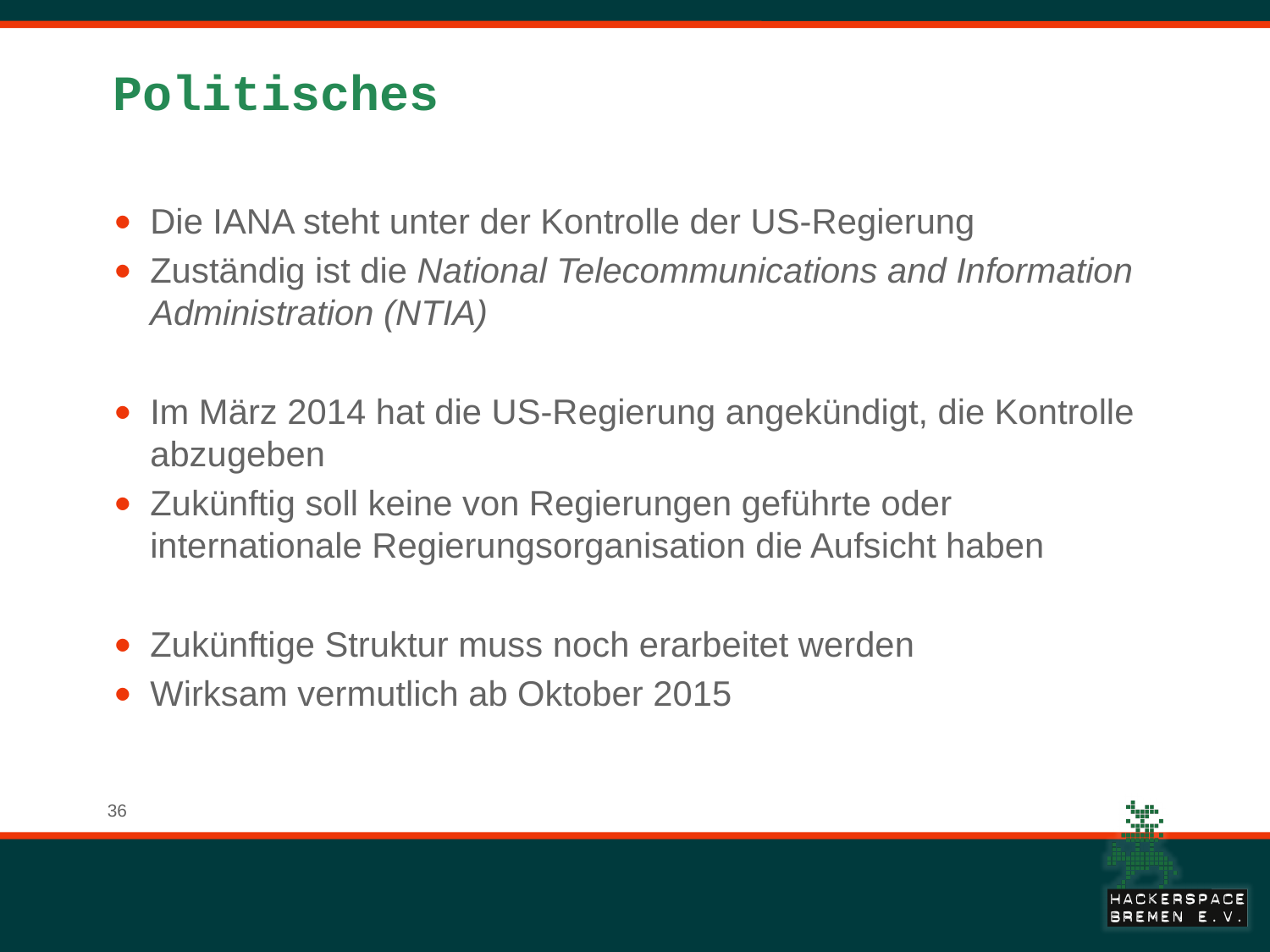

# Politisches
Die IANA steht unter der Kontrolle der US-Regierung
Zuständig ist die National Telecommunications and Information Administration (NTIA)

Im März 2014 hat die US-Regierung angekündigt, die Kontrolle abzugeben
Zukünftig soll keine von Regierungen geführte oder internationale Regierungsorganisation die Aufsicht haben

Zukünftige Struktur muss noch erarbeitet werden
Wirksam vermutlich ab Oktober 2015